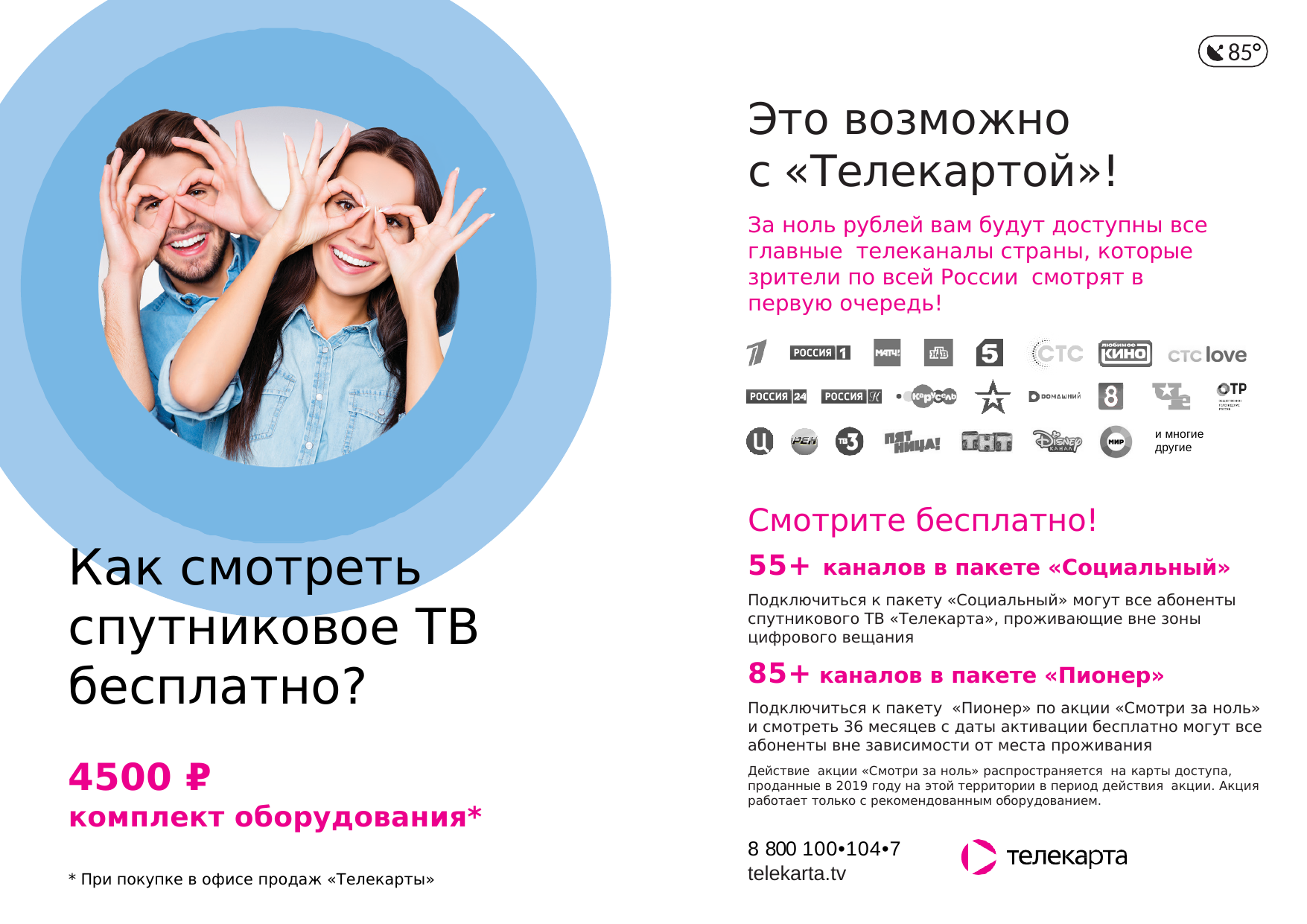

85°

Это возможно
с «Телекартой»!
За ноль рублей вам будут доступны все главные  телеканалы страны, которые зрители по всей России  смотрят в первую очередь!

и многие  другие

Смотрите бесплатно!
55+ каналов в пакете «Социальный»
Подключиться к пакету «Социальный» могут все абоненты  спутникового ТВ «Телекарта», проживающие вне зоны цифрового вещания
85+ каналов в пакете «Пионер»
Подключиться к пакету  «Пионер» по акции «Смотри за ноль» и смотреть 36 месяцев с даты активации бесплатно могут все абоненты вне зависимости от места проживания
Действие  акции «Смотри за ноль» распространяется  на карты доступа, проданные в 2019 году на этой территории в период действия  акции. Акция работает только с рекомендованным оборудованием.
Как смотреть  спутниковое ТВ бесплатно?
4500 ₽
комплект оборудования*

* При покупке в офисе продаж «Телекарты»
8 800 100•104•7
telekarta.tv